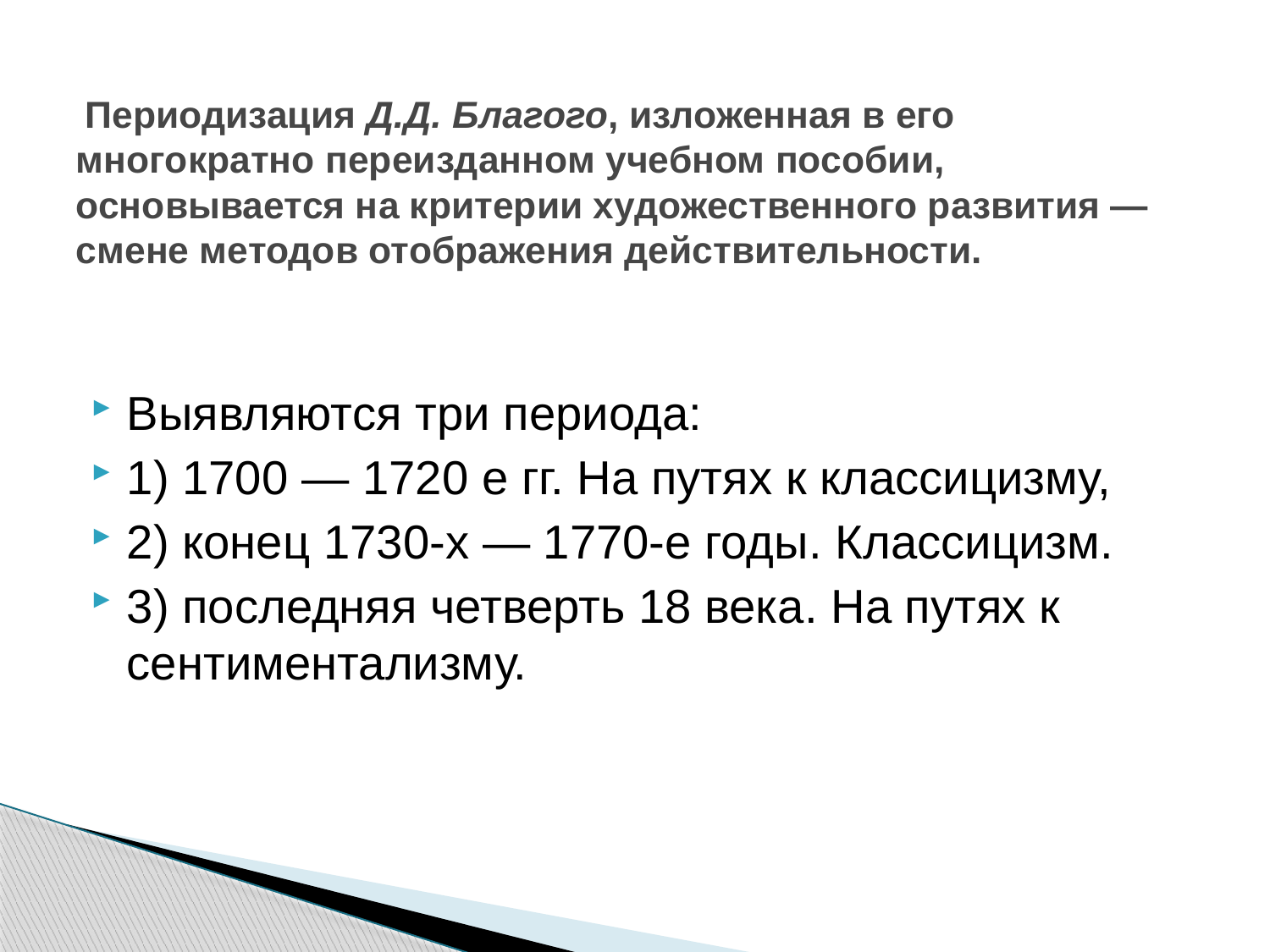

# Периодизация Д.Д. Благого, изложенная в его многократно переизданном учебном пособии, основывается на критерии художественного развития — смене методов отображения действительности.
Выявляются три периода:
1) 1700 — 1720 е гг. На путях к классицизму,
2) конец 1730-х — 1770-е годы. Классицизм.
3) последняя четверть 18 века. На путях к сентиментализму.